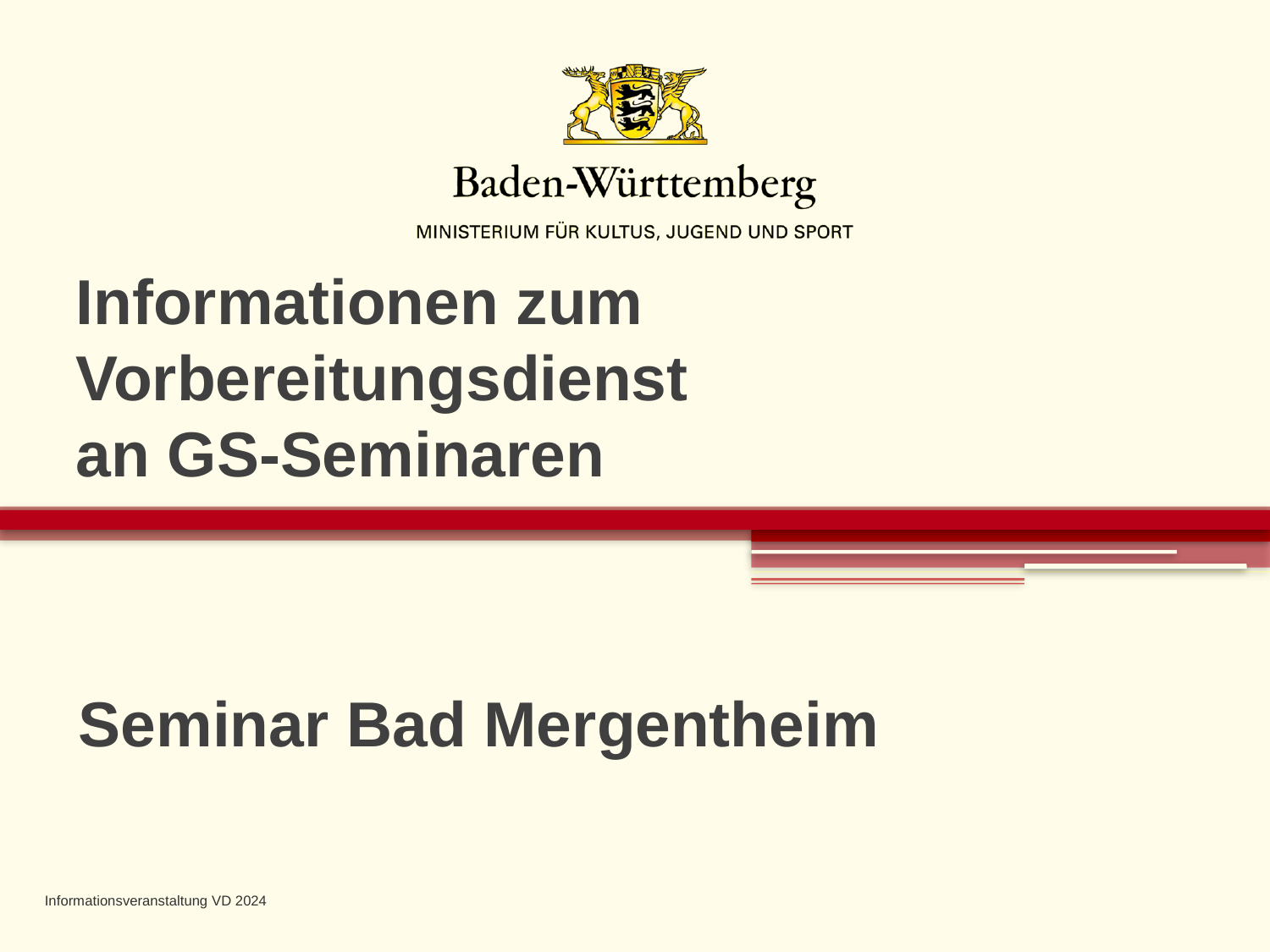

# Informationen zum Vorbereitungsdienst an GS-Seminaren
Seminar Bad Mergentheim
Informationsveranstaltung VD 2024